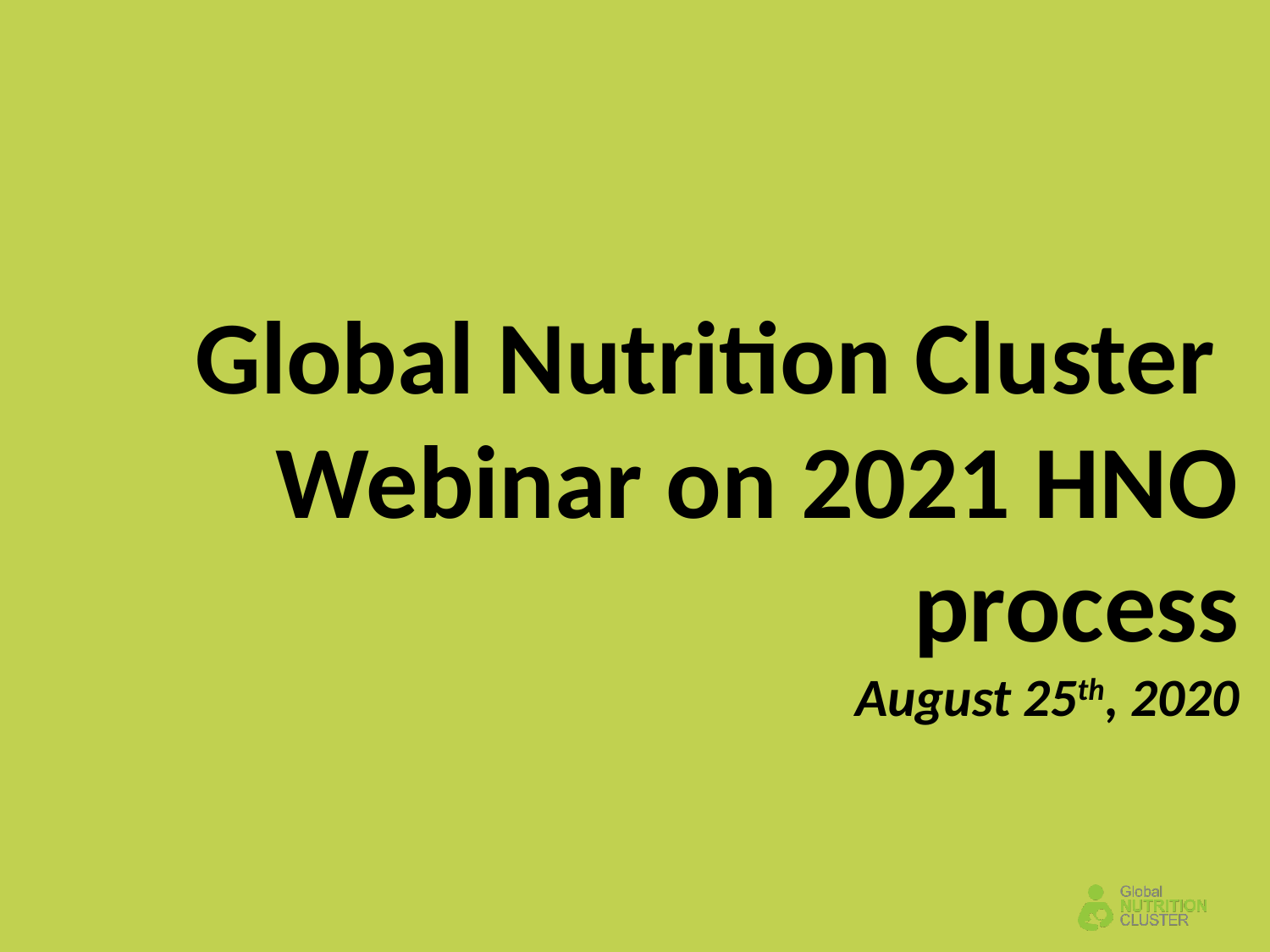

# Global Nutrition Cluster  Webinar on 2021 HNO process August 25th, 2020